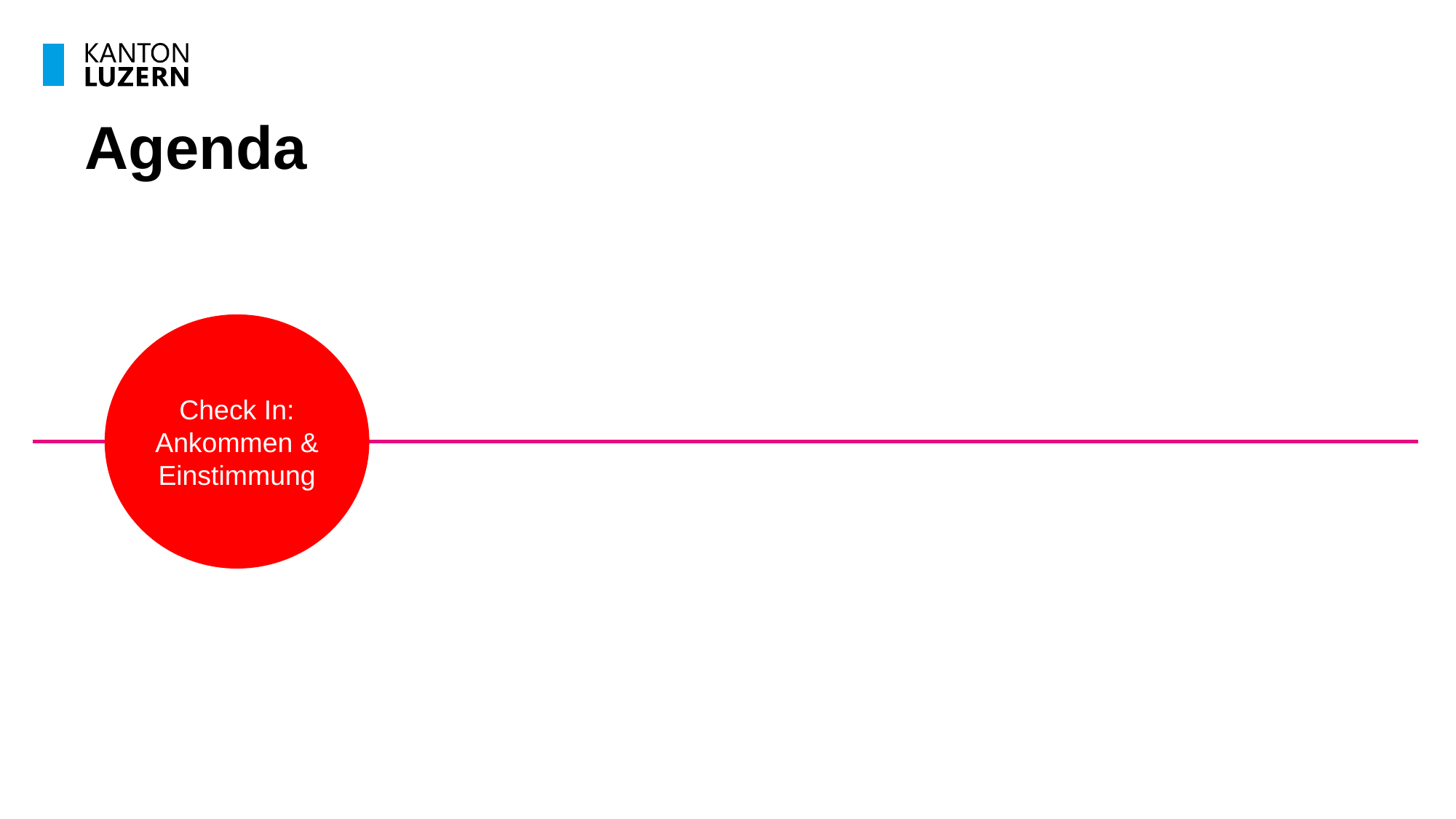

# Agenda
Check In: Ankommen & Einstimmung